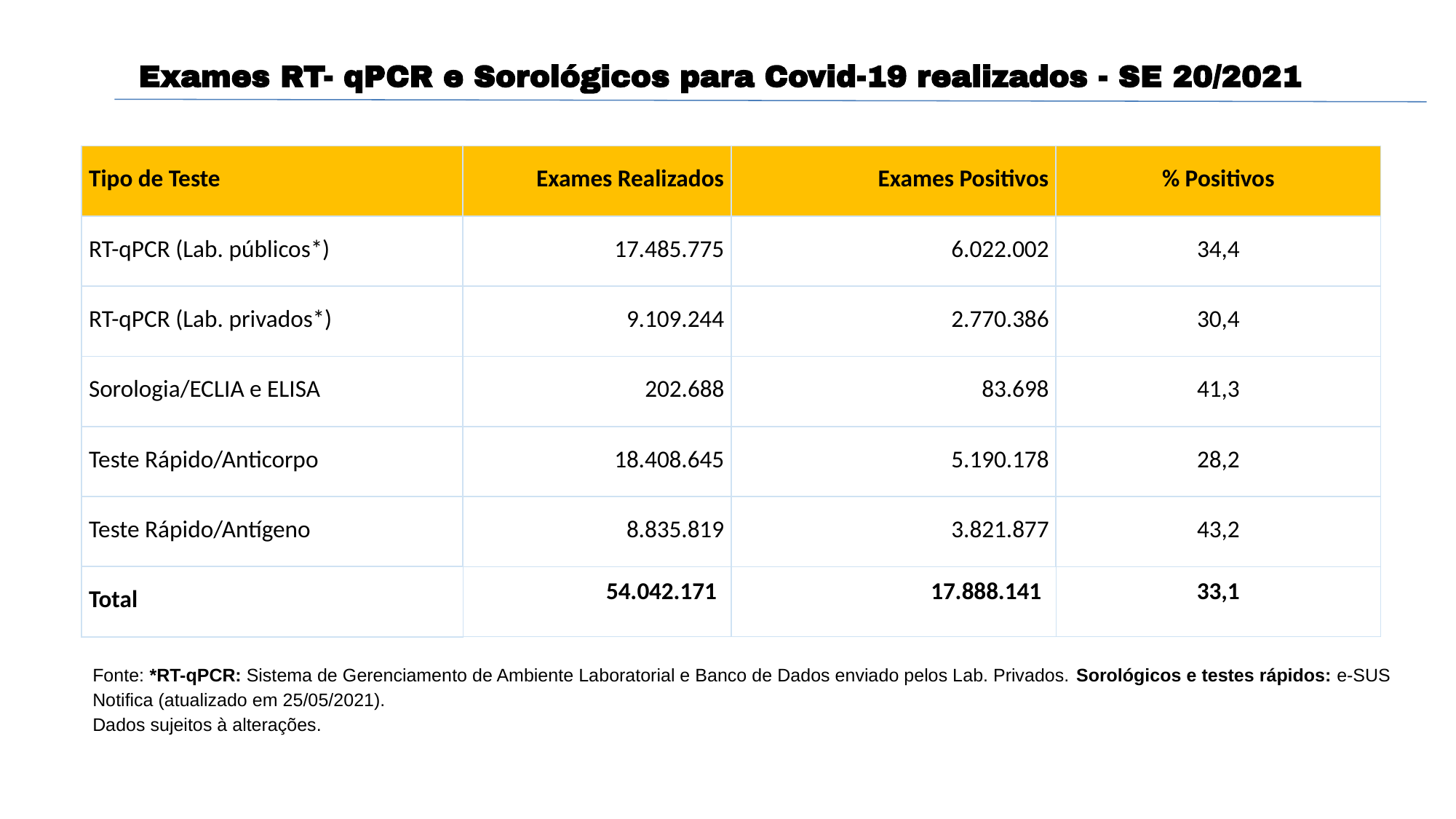

Exames RT- qPCR e Sorológicos para Covid-19 realizados - SE 20/2021

| Tipo de Teste | Exames Realizados | Exames Positivos | % Positivos |
| --- | --- | --- | --- |
| RT-qPCR (Lab. públicos\*) | 17.485.775 | 6.022.002 | 34,4 |
| RT-qPCR (Lab. privados\*) | 9.109.244 | 2.770.386 | 30,4 |
| Sorologia/ECLIA e ELISA | 202.688 | 83.698 | 41,3 |
| Teste Rápido/Anticorpo | 18.408.645 | 5.190.178 | 28,2 |
| Teste Rápido/Antígeno | 8.835.819 | 3.821.877 | 43,2 |
| Total | 54.042.171 | 17.888.141 | 33,1 |
AVANÇO NA TESTAGEM

15.157.003 exames analisados

1.148
exames
65.588
exames
Fonte: *RT-qPCR: Sistema de Gerenciamento de Ambiente Laboratorial e Banco de Dados enviado pelos Lab. Privados. Sorológicos e testes rápidos: e-SUS Notifica (atualizado em 25/05/2021).
Dados sujeitos à alterações.